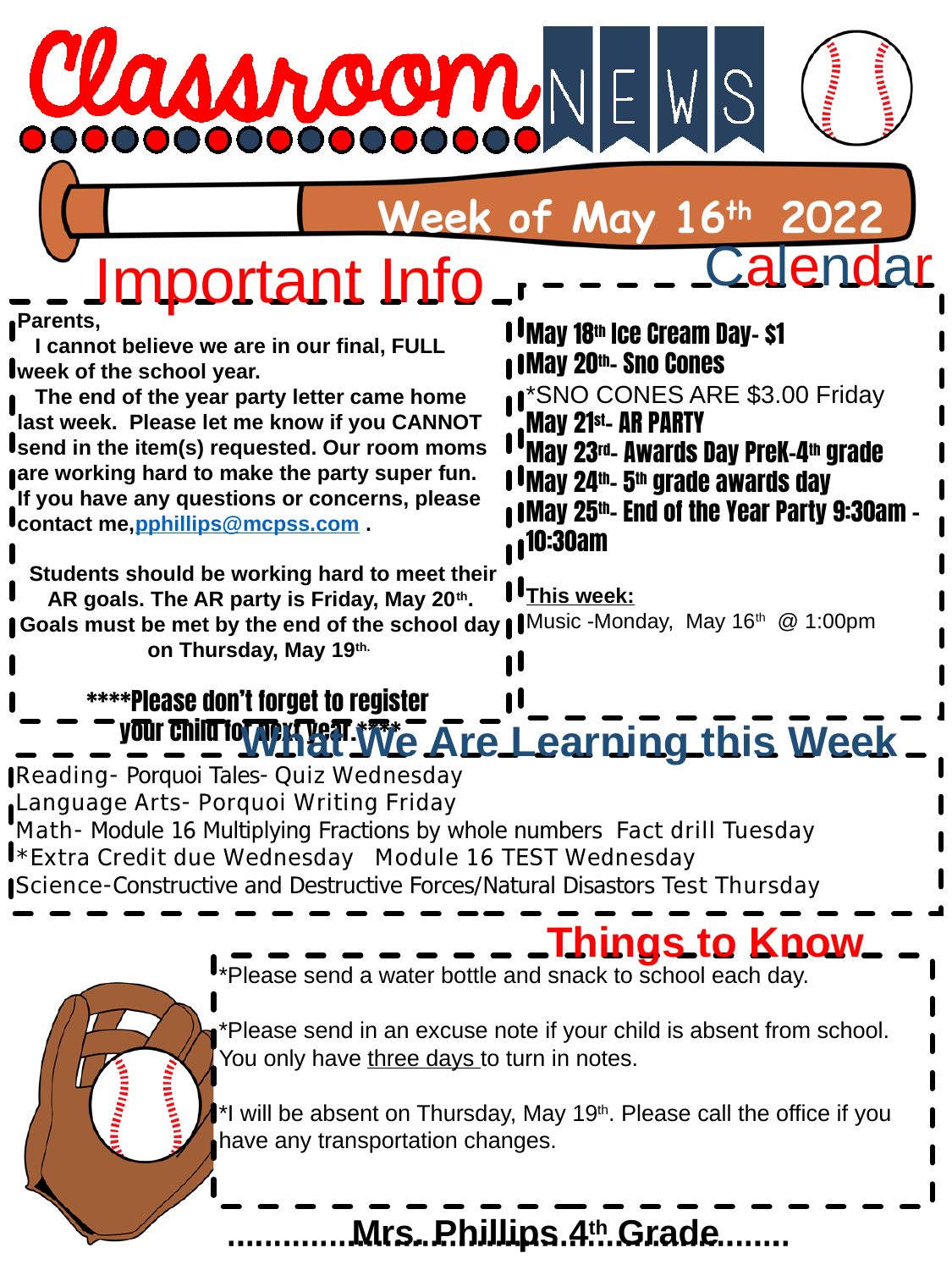

Week of May 16th  2022
Calendar
Important Info

May 18th Ice Cream Day- $1
May 20th- Sno Cones
*SNO CONES ARE $3.00 Friday
May 21st- AR PARTY
May 23rd- Awards Day PreK-4th grade
May 24th- 5th grade awards day
May 25th- End of the Year Party 9:30am -10:30am

This week:
Music -Monday,  May 16th  @ 1:00pm
Parents,
   I cannot believe we are in our final, FULL week of the school year.
   The end of the year party letter came home last week.  Please let me know if you CANNOT send in the item(s) requested. Our room moms are working hard to make the party super fun.
If you have any questions or concerns, please contact me,pphillips@mcpss.com .

 Students should be working hard to meet their AR goals. The AR party is Friday, May 20th. Goals must be met by the end of the school day on Thursday, May 19th.

****Please don’t forget to register
your child for next year.****

What We Are Learning this Week
Reading- Porquoi Tales- Quiz Wednesday
Language Arts- Porquoi Writing Friday
Math- Module 16 Multiplying Fractions by whole numbers  Fact drill Tuesday
*Extra Credit due Wednesday   Module 16 TEST Wednesday
Science-Constructive and Destructive Forces/Natural Disastors Test Thursday
             Things to Know
*Please send a water bottle and snack to school each day.

*Please send in an excuse note if your child is absent from school. You only have three days to turn in notes.

*I will be absent on Thursday, May 19th. Please call the office if you have any transportation changes.

Mrs. Phillips 4th Grade